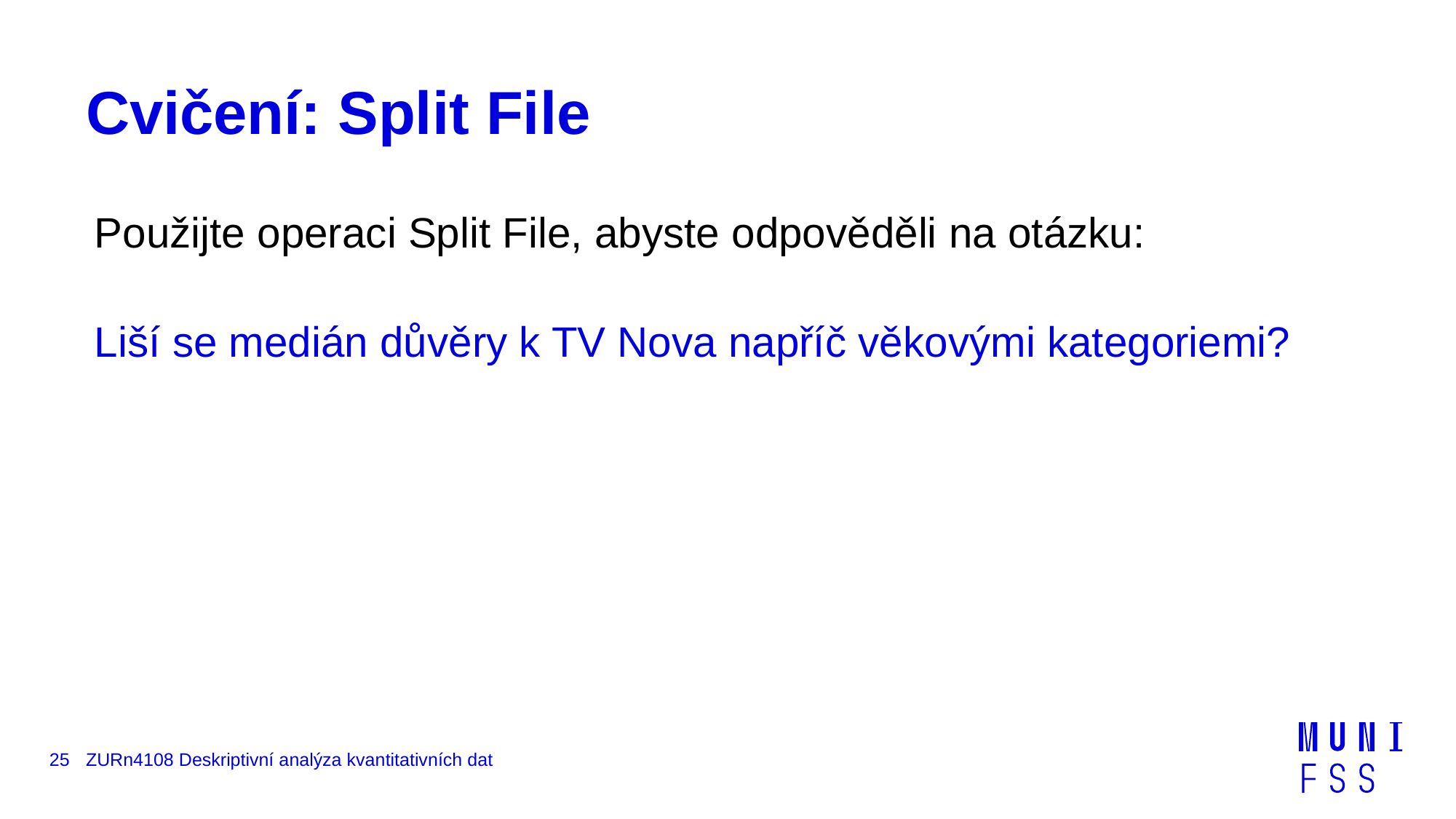

# Cvičení: Split File
Použijte operaci Split File, abyste odpověděli na otázku:

Liší se medián důvěry k TV Nova napříč věkovými kategoriemi?

25
ZURn4108 Deskriptivní analýza kvantitativních dat